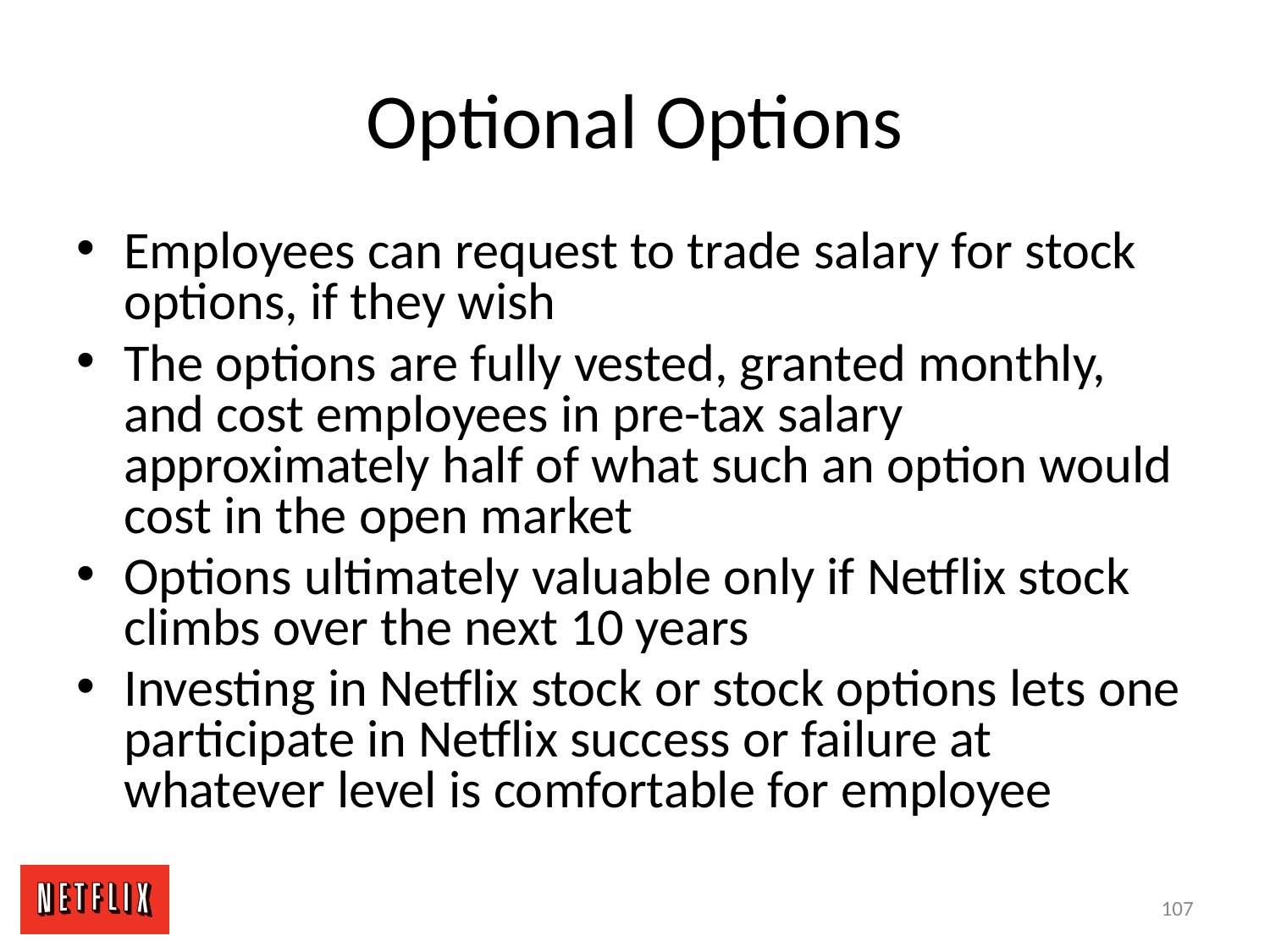

# Optional Options
Employees can request to trade salary for stock options, if they wish
The options are fully vested, granted monthly, and cost employees in pre-tax salary approximately half of what such an option would cost in the open market
Options ultimately valuable only if Netflix stock climbs over the next 10 years
Investing in Netflix stock or stock options lets one participate in Netflix success or failure at whatever level is comfortable for employee
107